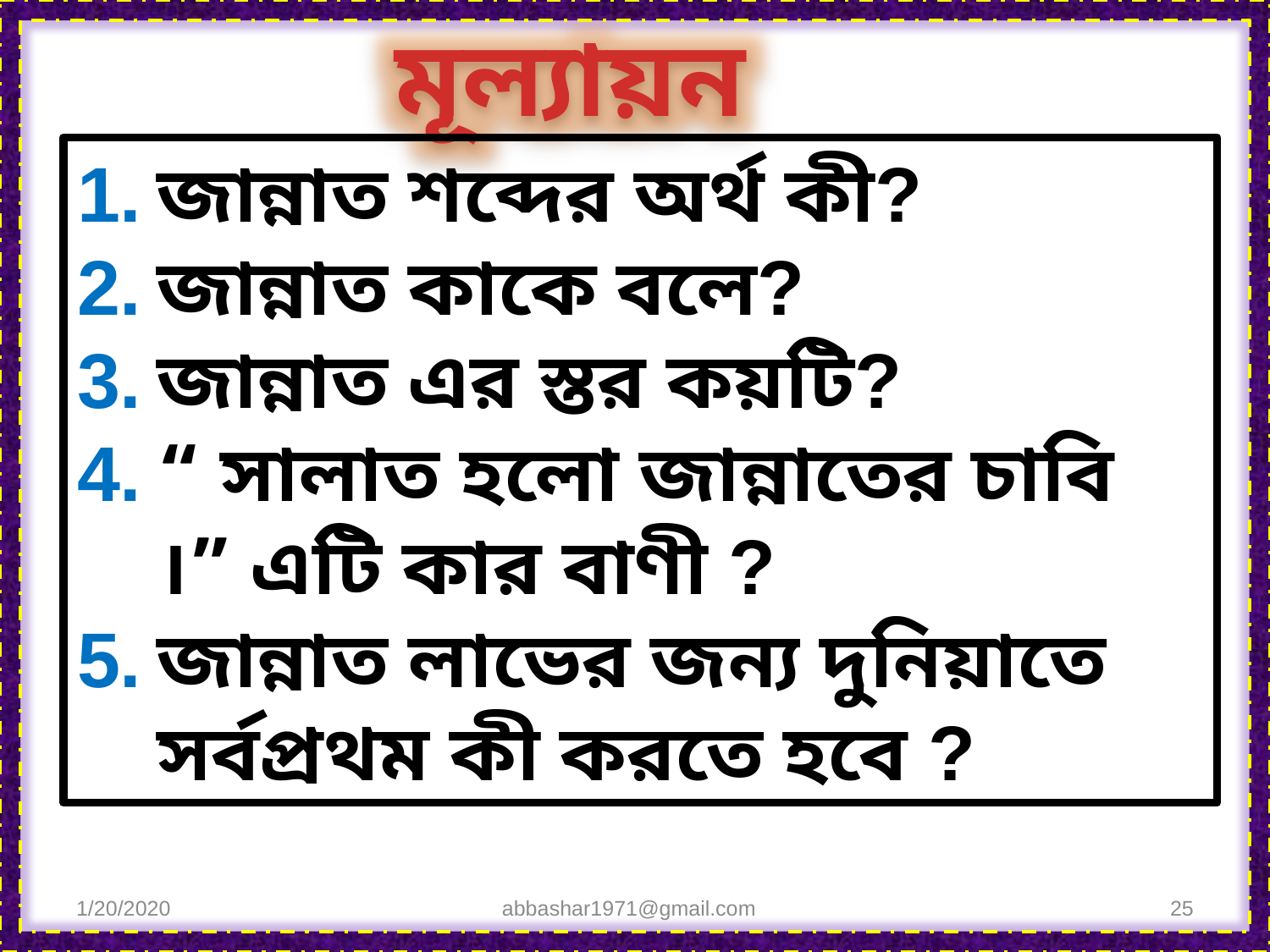

মূল্যায়ন
জান্নাত শব্দের অর্থ কী?
জান্নাত কাকে বলে?
জান্নাত এর স্তর কয়টি?
“ সালাত হলো জান্নাতের চাবি ।” এটি কার বাণী ?
জান্নাত লাভের জন্য দুনিয়াতে সর্বপ্রথম কী করতে হবে ?
1/20/2020
abbashar1971@gmail.com
25